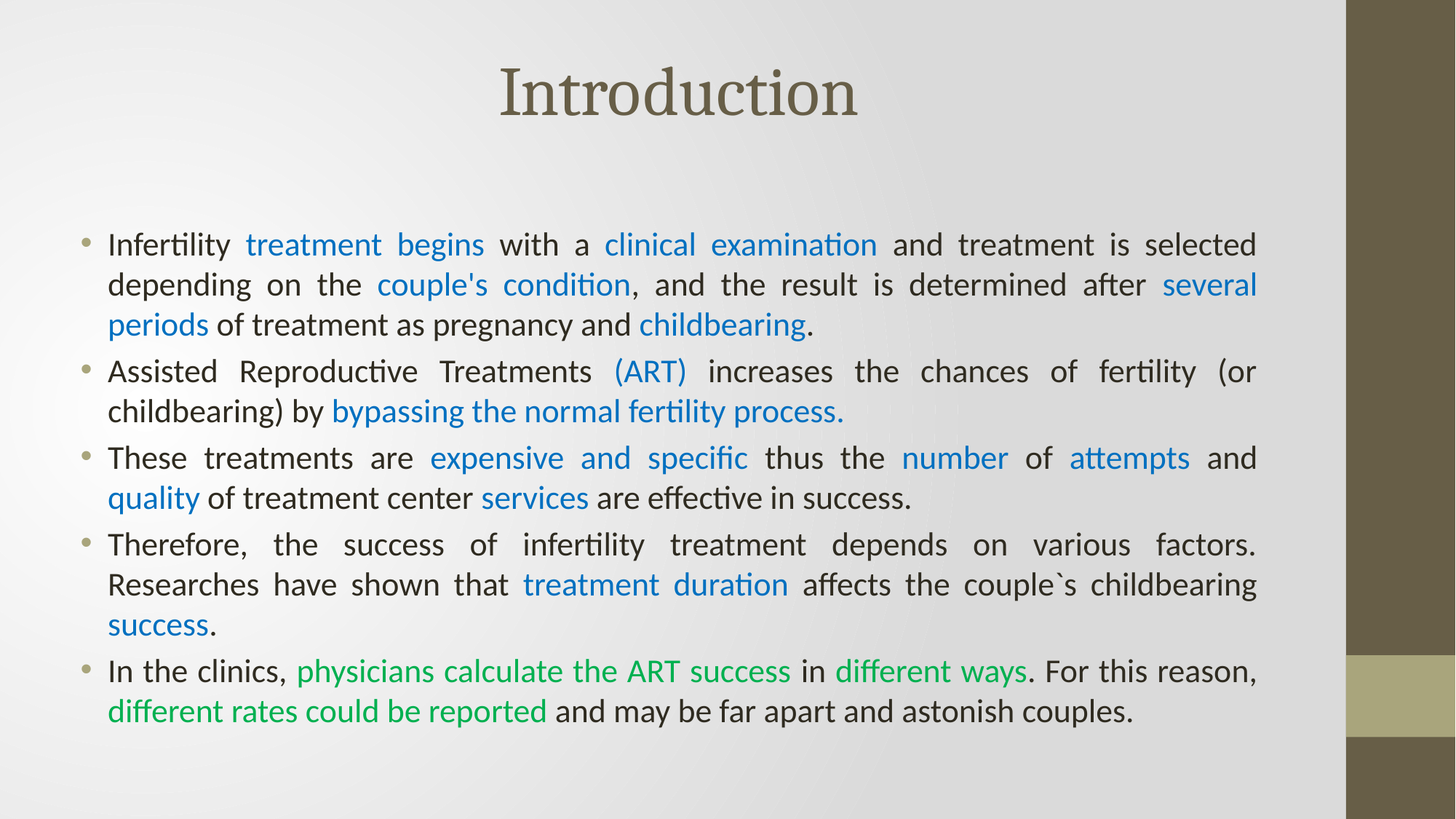

# Introduction
Infertility treatment begins with a clinical examination and treatment is selected depending on the couple's condition, and the result is determined after several periods of treatment as pregnancy and childbearing.
Assisted Reproductive Treatments (ART) increases the chances of fertility (or childbearing) by bypassing the normal fertility process.
These treatments are expensive and specific thus the number of attempts and quality of treatment center services are effective in success.
Therefore, the success of infertility treatment depends on various factors. Researches have shown that treatment duration affects the couple`s childbearing success.
In the clinics, physicians calculate the ART success in different ways. For this reason, different rates could be reported and may be far apart and astonish couples.